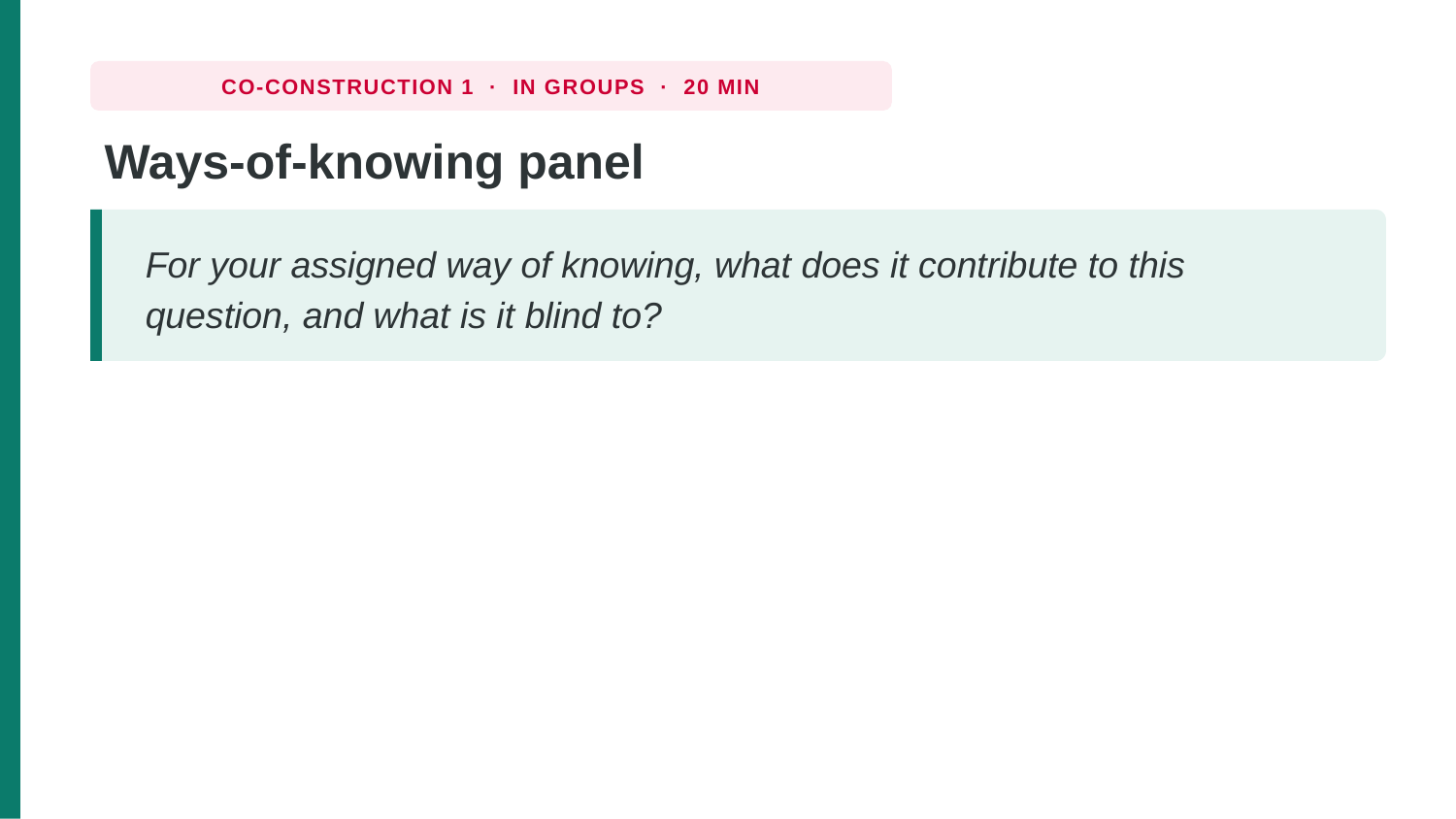

CO-CONSTRUCTION 1  ·  IN GROUPS  ·  20 MIN
Ways-of-knowing panel

For your assigned way of knowing, what does it contribute to this question, and what is it blind to?